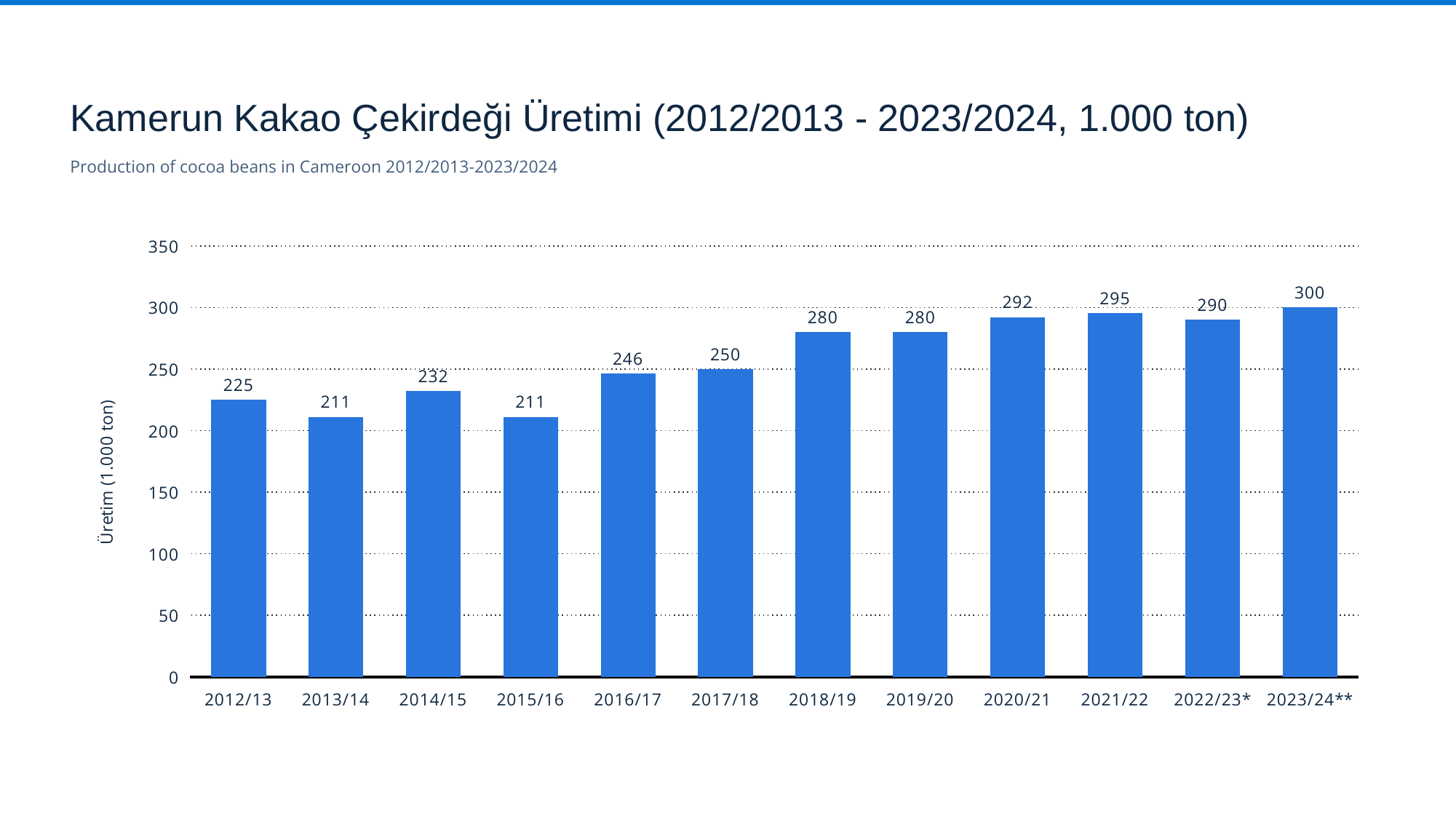

Kamerun Kakao Çekirdeği Üretimi (2012/2013 - 2023/2024, 1.000 ton)
Production of cocoa beans in Cameroon 2012/2013-2023/2024

### Chart

| Category | Column1 |
|---|---|
| 2012/13 | 225.0 |
| 2013/14 | 211.0 |
| 2014/15 | 232.0 |
| 2015/16 | 211.0 |
| 2016/17 | 246.0 |
| 2017/18 | 250.0 |
| 2018/19 | 280.0 |
| 2019/20 | 280.0 |
| 2020/21 | 292.0 |
| 2021/22 | 295.0 |
| 2022/23* | 290.0 |
| 2023/24** | 300.0 |